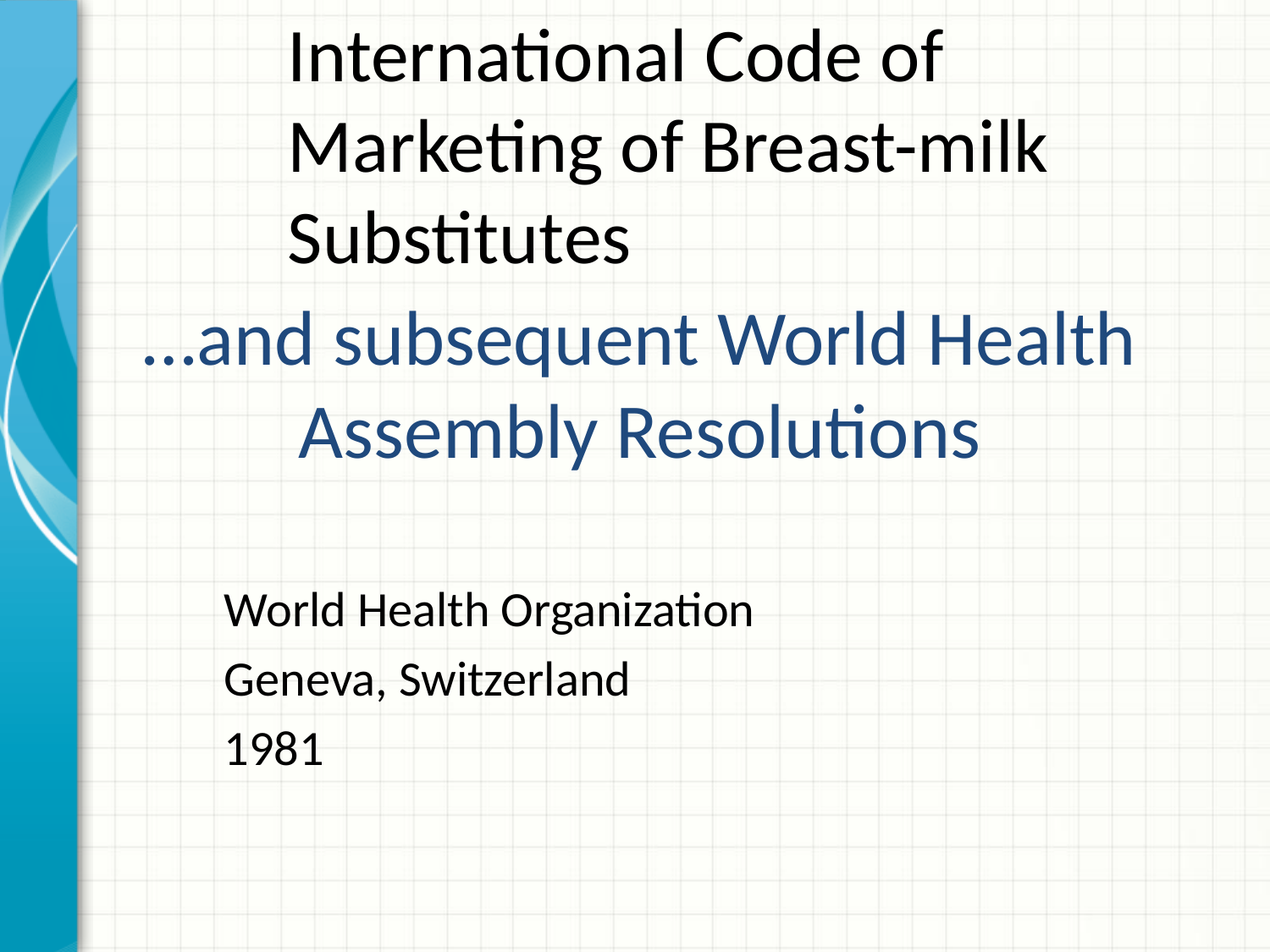

# International Code of Marketing of Breast-milk Substitutes
…and subsequent World Health Assembly Resolutions
World Health Organization
Geneva, Switzerland
1981